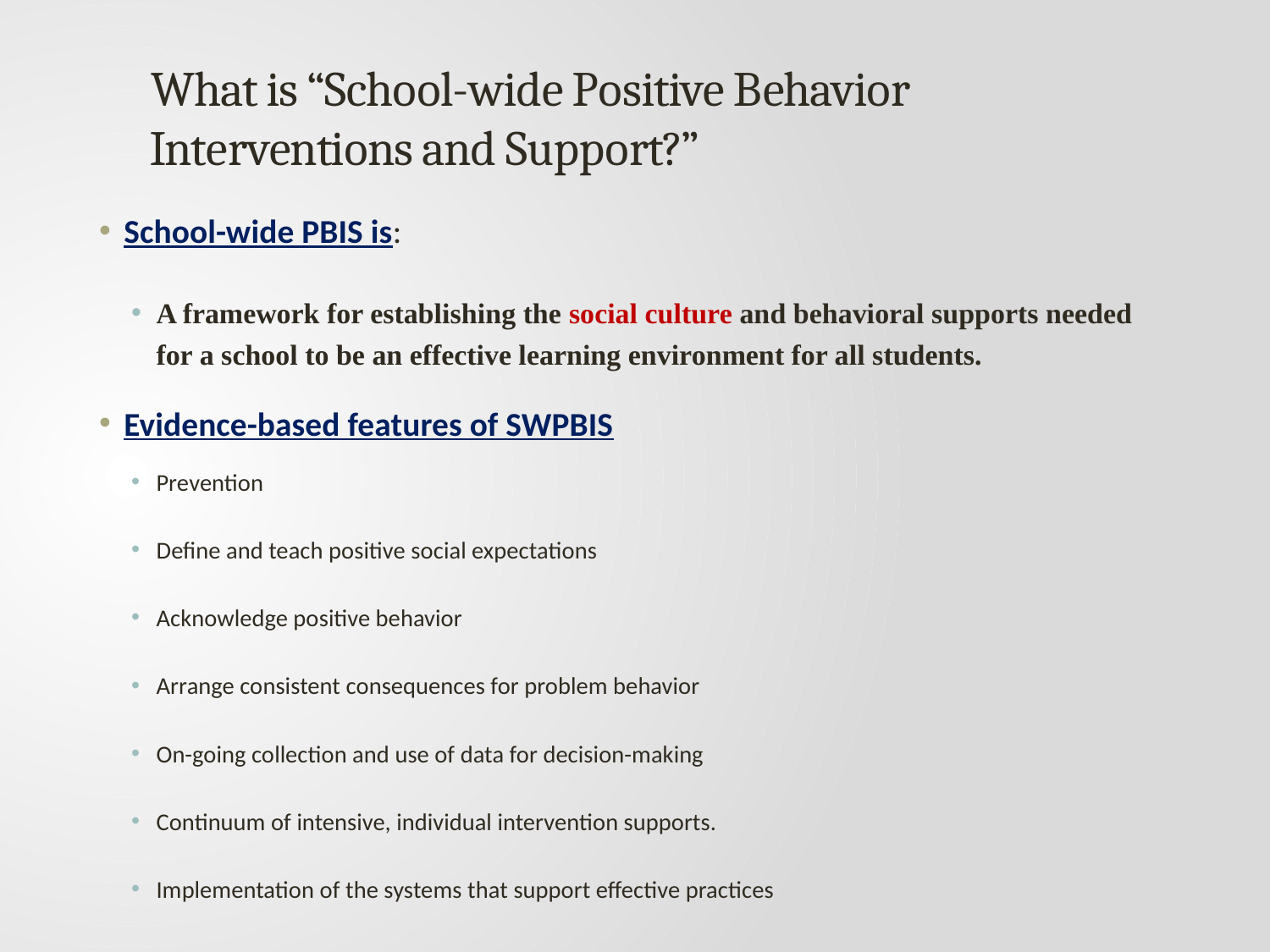

# What is “School-wide Positive Behavior Interventions and Support?”
School-wide PBIS is:

A framework for establishing the social culture and behavioral supports needed for a school to be an effective learning environment for all students.

Evidence-based features of SWPBIS

Prevention

Define and teach positive social expectations

Acknowledge positive behavior

Arrange consistent consequences for problem behavior

On-going collection and use of data for decision-making

Continuum of intensive, individual intervention supports.

Implementation of the systems that support effective practices